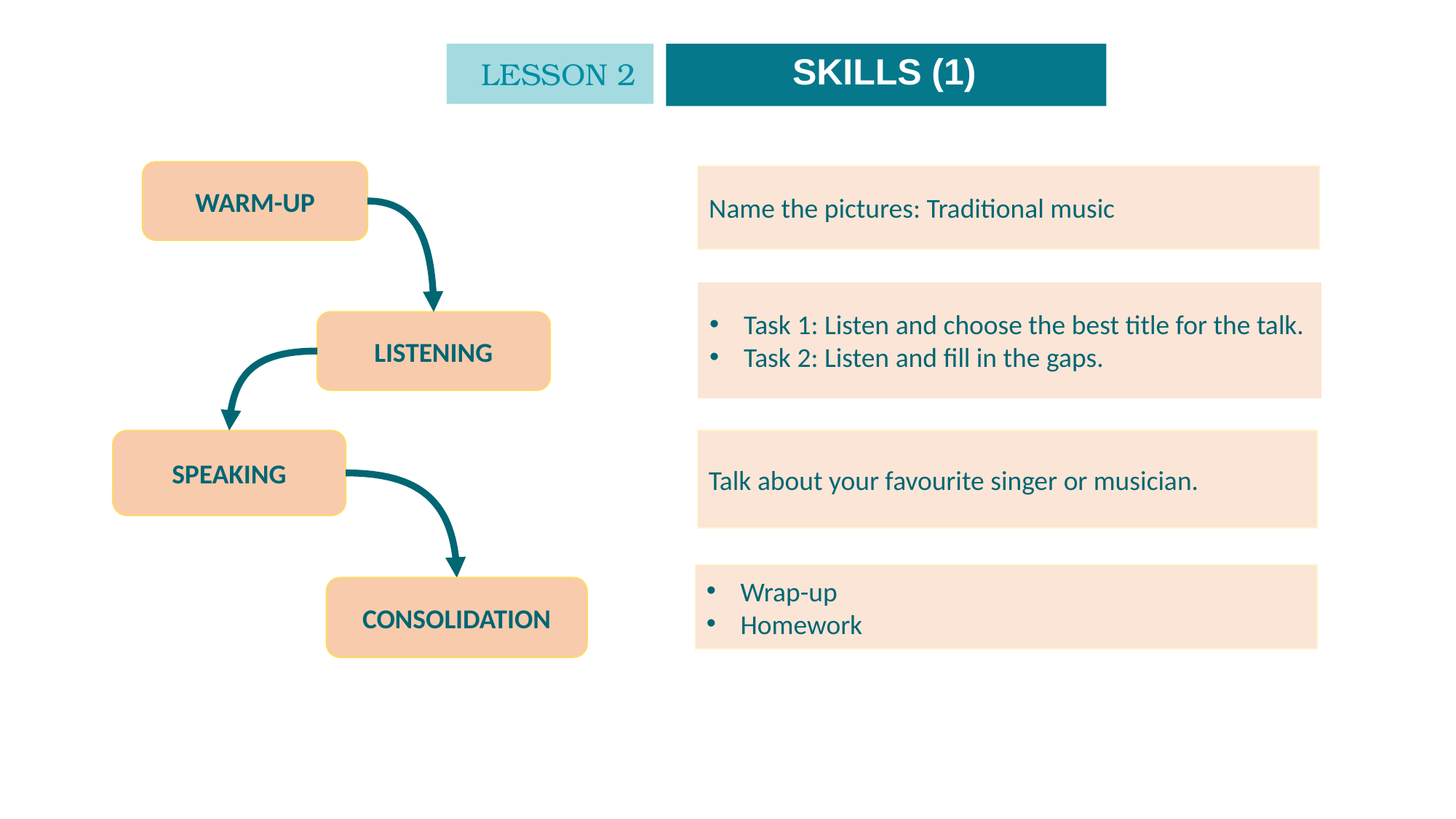

SKILLS (1)

LESSON 2
GETTING STARTED
Unit
WARM-UP
Name the pictures: Traditional music

Task 1: Listen and choose the best title for the talk.
Task 2: Listen and fill in the gaps.
LISTENING
SPEAKING
Talk about your favourite singer or musician.
Wrap-up
Homework
CONSOLIDATION